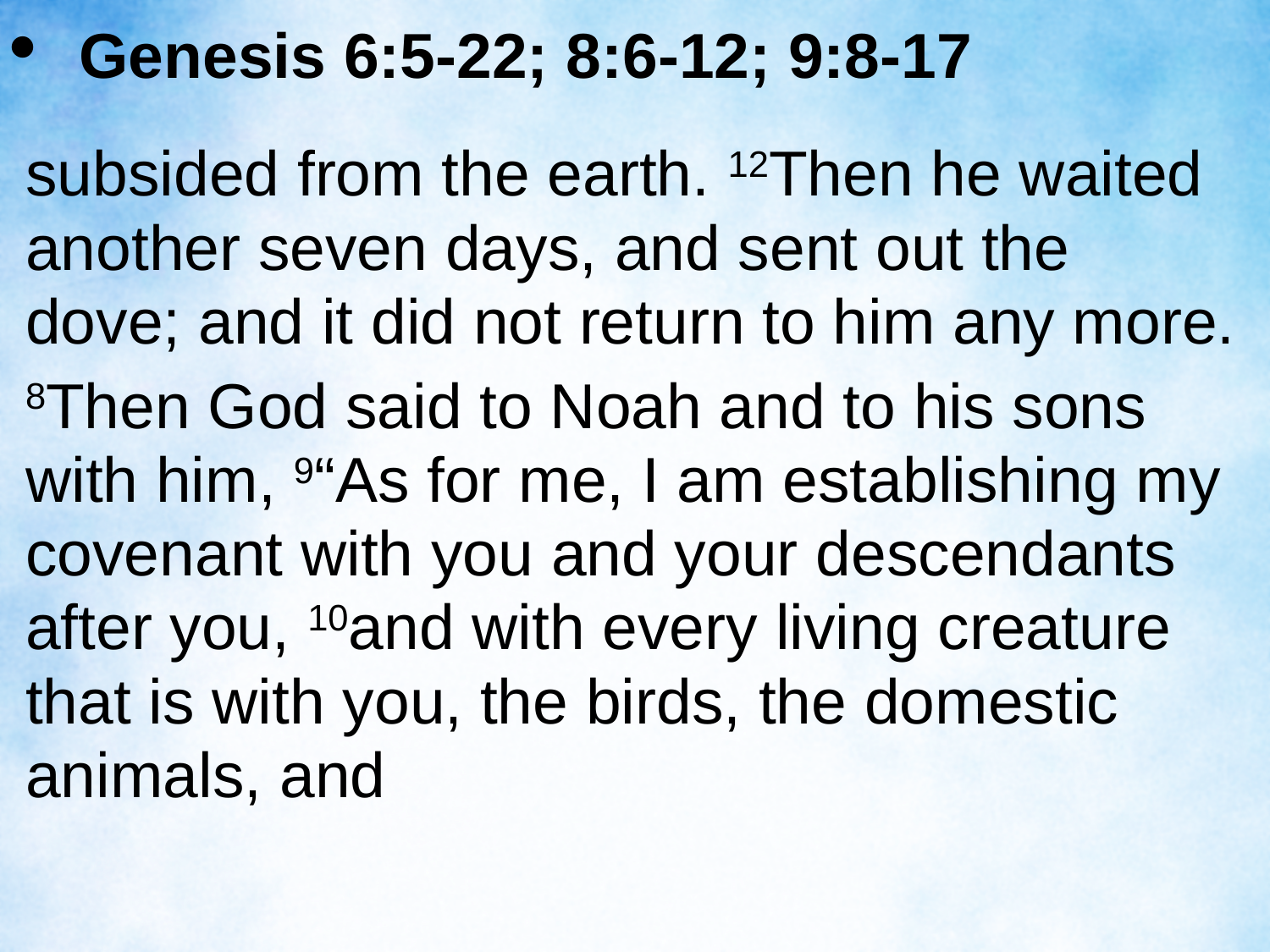

Genesis 6:5-22; 8:6-12; 9:8-17
subsided from the earth. 12Then he waited another seven days, and sent out the dove; and it did not return to him any more.
8Then God said to Noah and to his sons with him, 9“As for me, I am establishing my covenant with you and your descendants after you, 10and with every living creature that is with you, the birds, the domestic animals, and
|  |
| --- |
|  |
| --- |